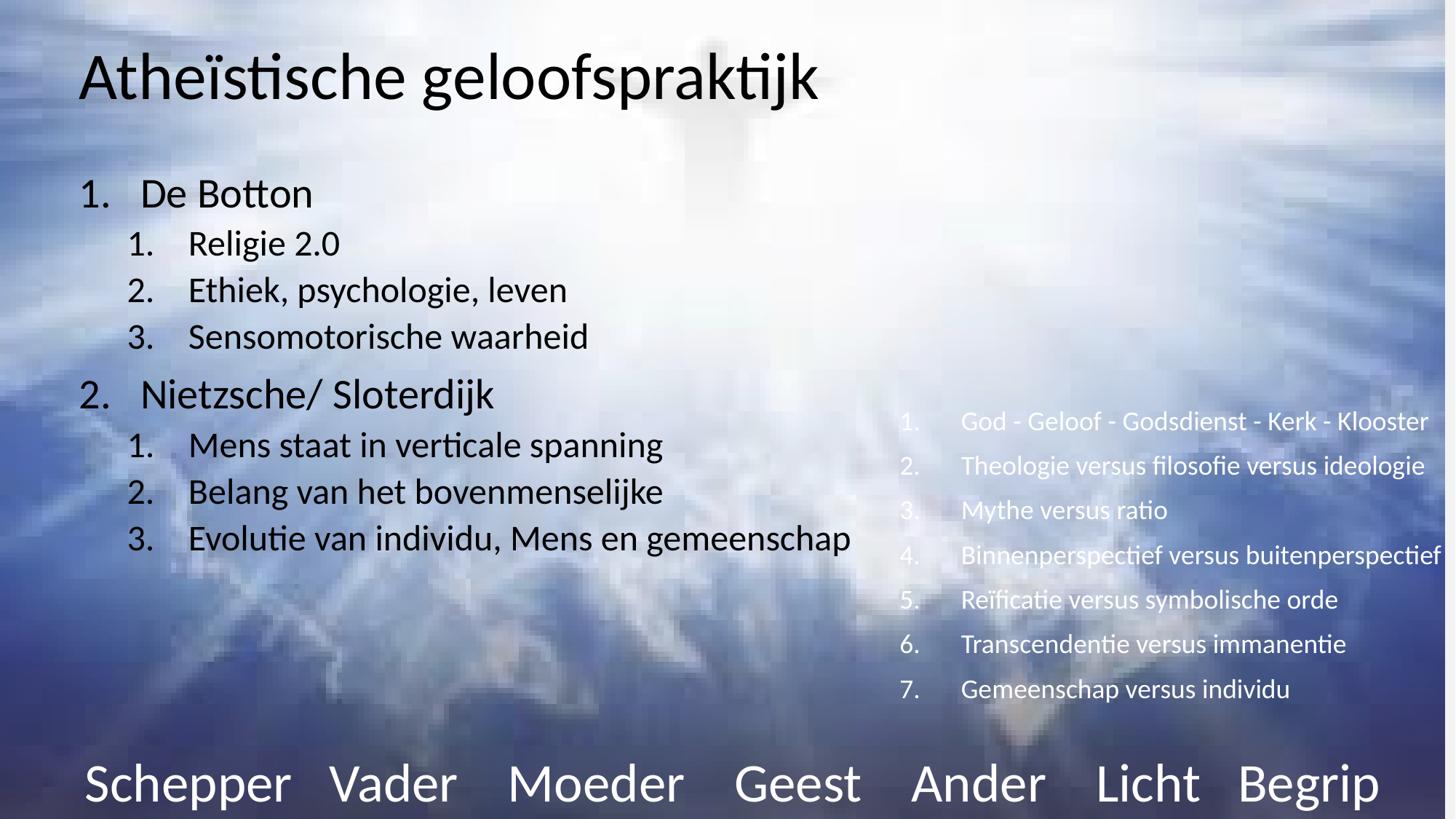

# Atheïstische geloofspraktijk
De Botton
Religie 2.0
Ethiek, psychologie, leven
Sensomotorische waarheid
Nietzsche/ Sloterdijk
Mens staat in verticale spanning
Belang van het bovenmenselijke
Evolutie van individu, Mens en gemeenschap

God - Geloof - Godsdienst - Kerk - Klooster
Theologie versus filosofie versus ideologie
Mythe versus ratio
Binnenperspectief versus buitenperspectief
Reïficatie versus symbolische orde
Transcendentie versus immanentie
Gemeenschap versus individu

      Schepper   Vader    Moeder    Geest    Ander    Licht   Begrip